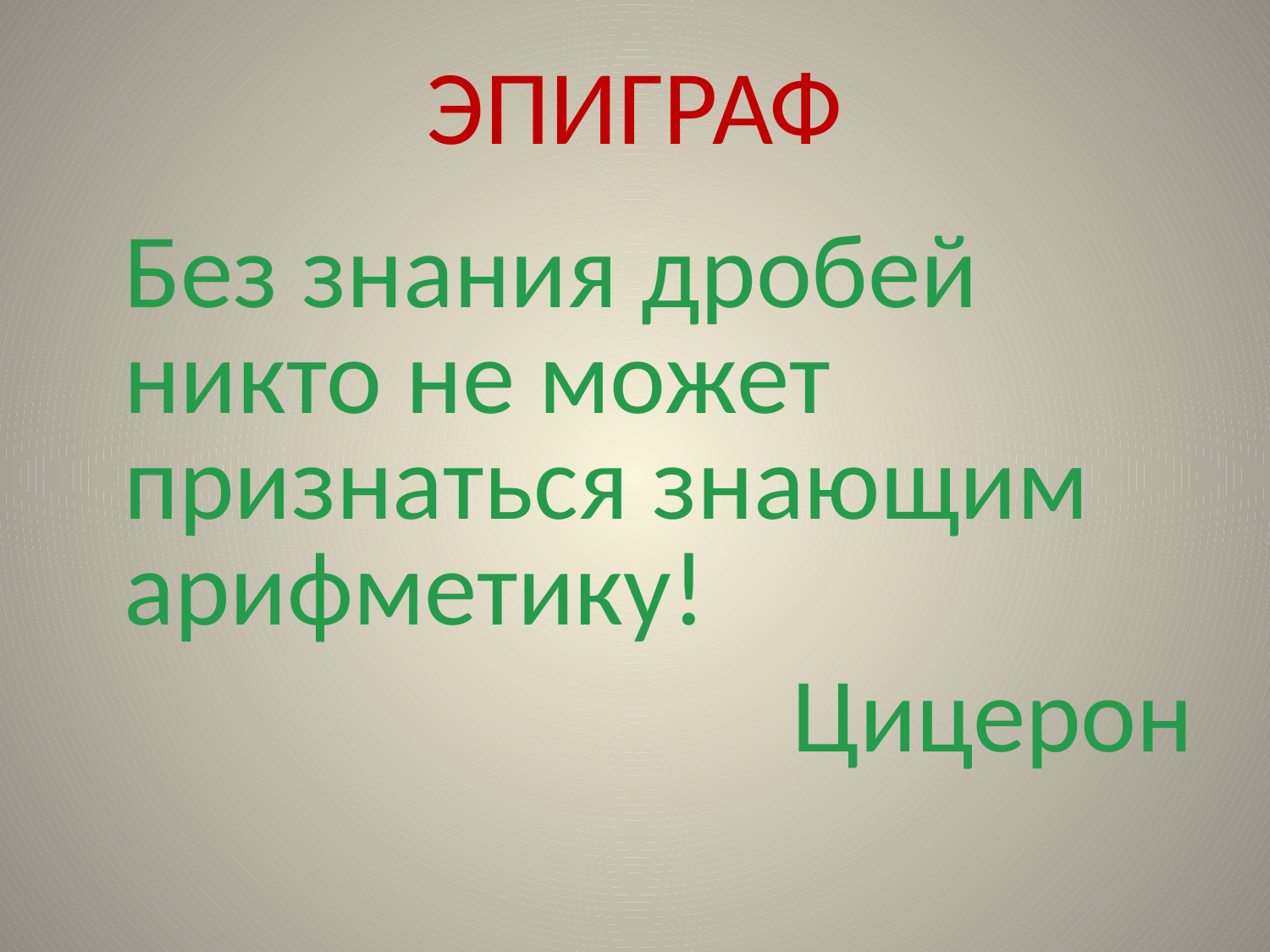

# ЭПИГРАФ
  Без знания дробей никто не может признаться знающим арифметику!
Цицерон